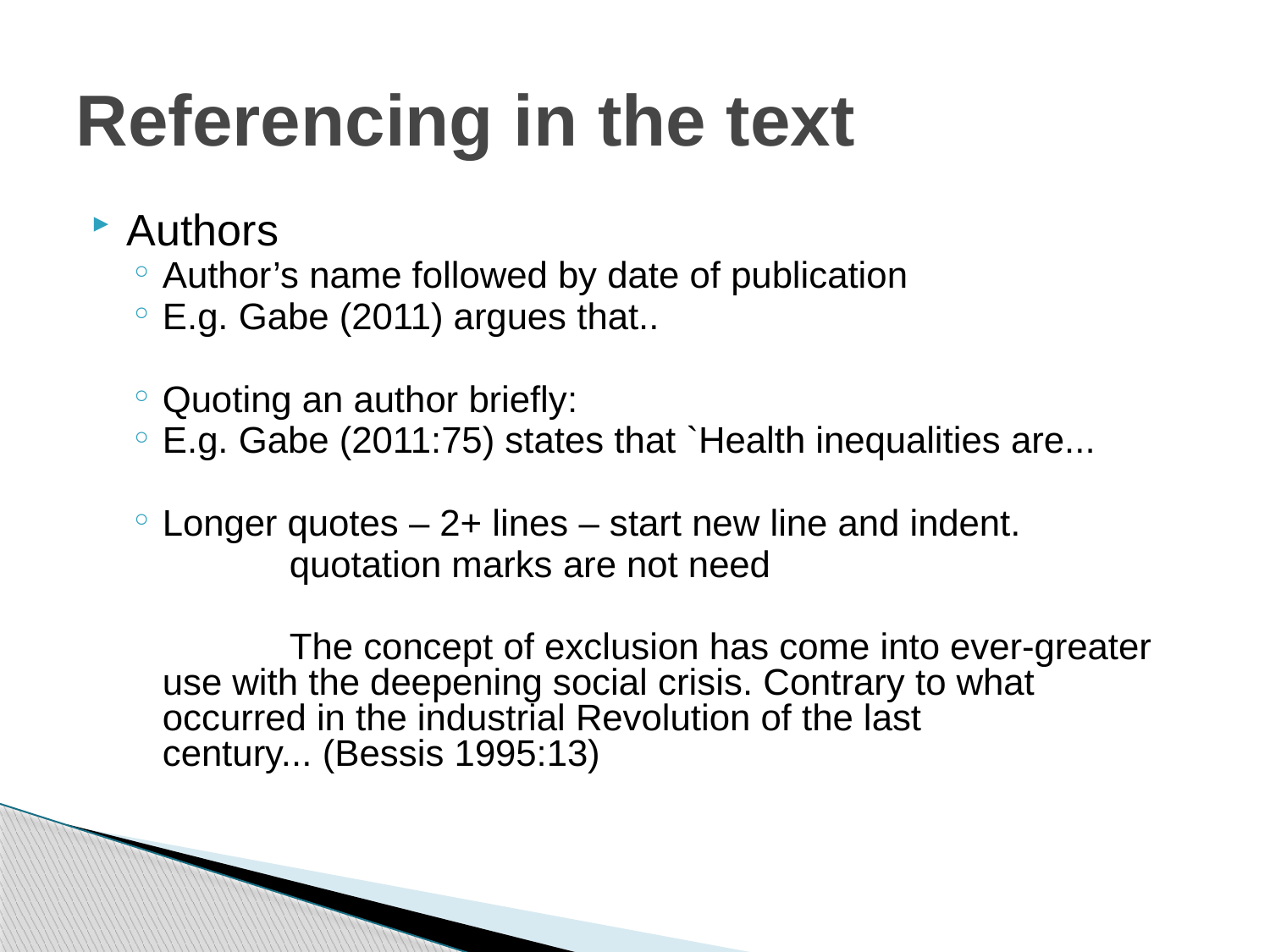

# Referencing in the text
Authors
Author’s name followed by date of publication
E.g. Gabe (2011) argues that..

Quoting an author briefly:
E.g. Gabe (2011:75) states that `Health inequalities are...

Longer quotes – 2+ lines – start new line and indent.
		quotation marks are not need

		The concept of exclusion has come into ever-greater 	use with the deepening social crisis. Contrary to what 	occurred in the industrial Revolution of the last 	century... (Bessis 1995:13)